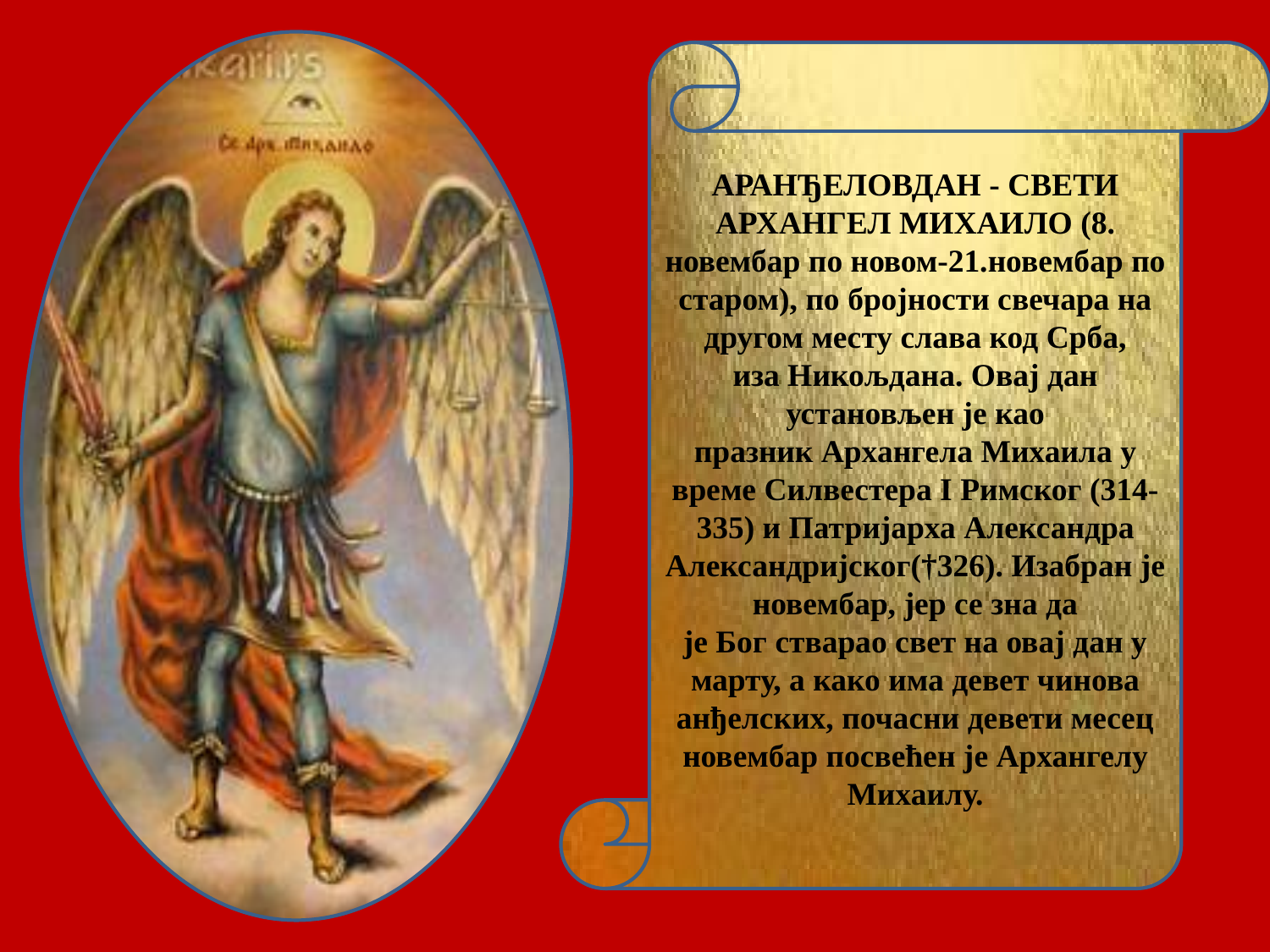

#
АРАНЂЕЛОВДАН - СВЕТИ АРХАНГЕЛ МИХАИЛО (8. новембар по новом-21.новембар по старом), по бројности свечара на другом месту слава код Срба, иза Никољдана. Овај дан установљен је као празник Архангела Михаила у време Силвестера I Римског (314-335) и Патријарха Александра Александријског(†326). Изабран је новембар, јер се зна да је Бог стварао свет на овај дан у марту, а како има девет чинова анђелских, почасни девети месец новембар посвећен је Архангелу Михаилу.